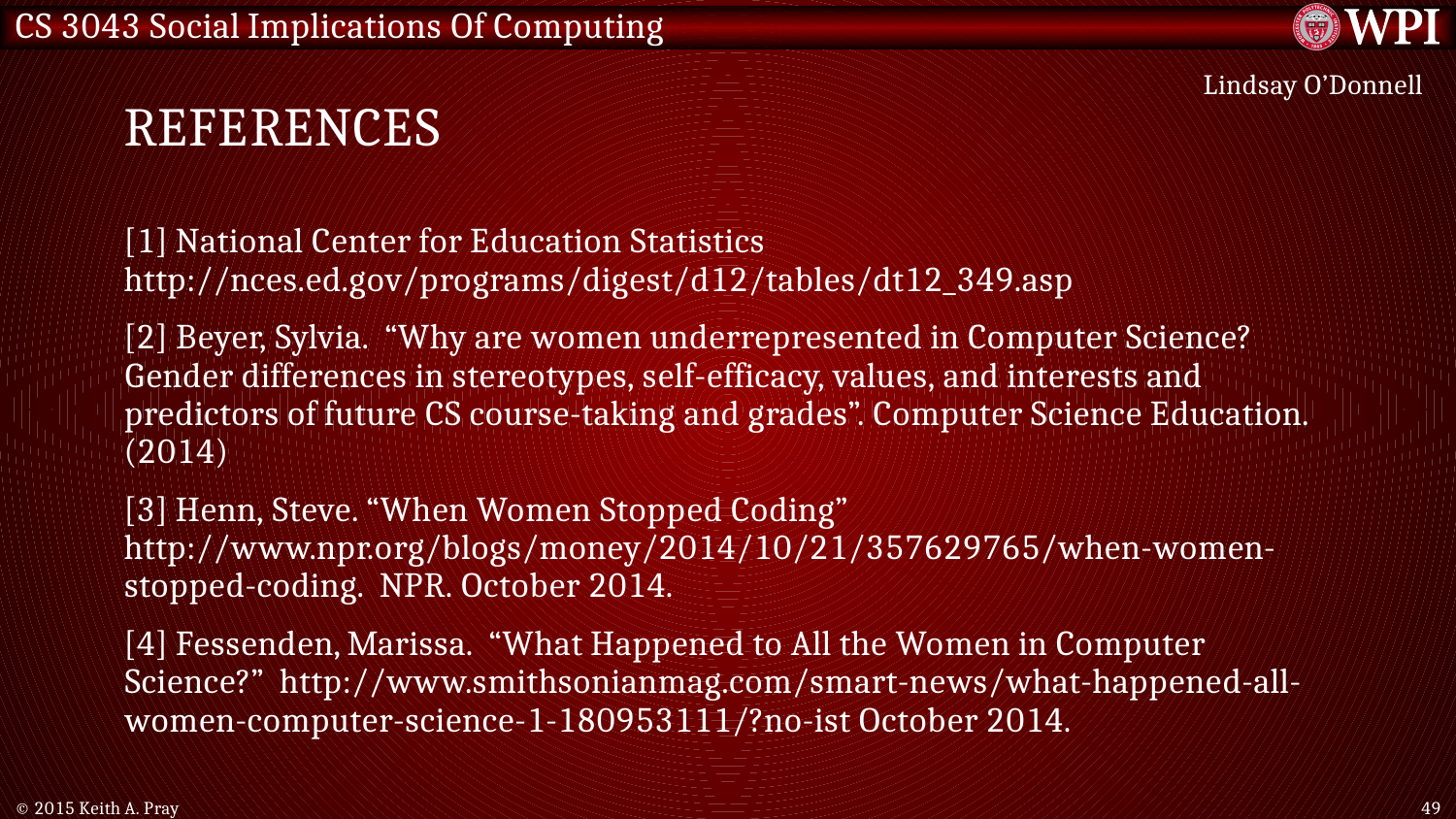

# References
Lindsay O’Donnell
[1] National Center for Education Statistics http://nces.ed.gov/programs/digest/d12/tables/dt12_349.asp
[2] Beyer, Sylvia.  “Why are women underrepresented in Computer Science? Gender differences in stereotypes, self-efficacy, values, and interests and predictors of future CS course-taking and grades”. Computer Science Education. (2014)
[3] Henn, Steve. “When Women Stopped Coding”  http://www.npr.org/blogs/money/2014/10/21/357629765/when-women-stopped-coding.  NPR. October 2014.
[4] Fessenden, Marissa.  “What Happened to All the Women in Computer Science?”  http://www.smithsonianmag.com/smart-news/what-happened-all-women-computer-science-1-180953111/?no-ist October 2014.
© 2015 Keith A. Pray
49